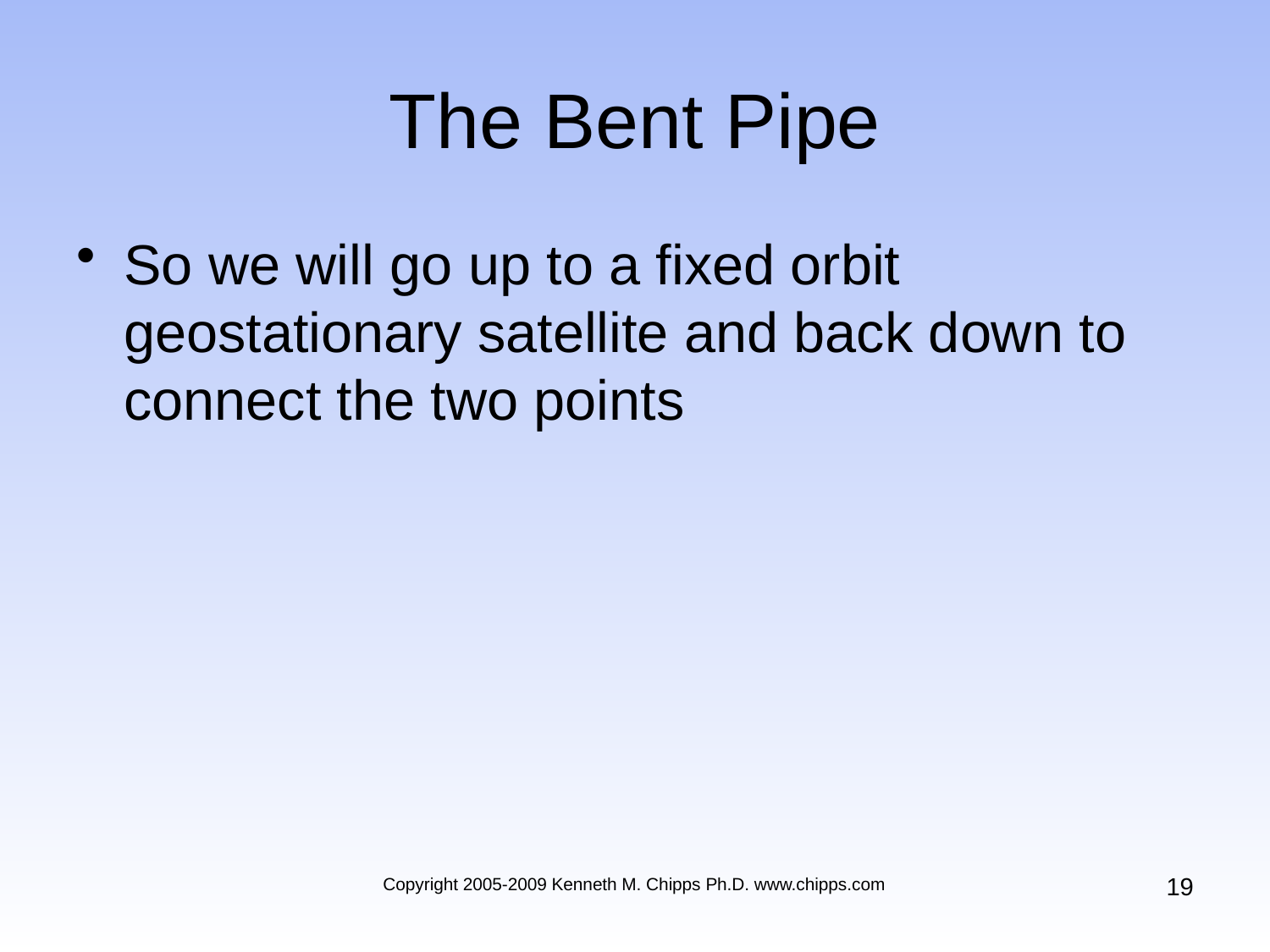

# The Bent Pipe
So we will go up to a fixed orbit geostationary satellite and back down to connect the two points
19
Copyright 2005-2009 Kenneth M. Chipps Ph.D. www.chipps.com